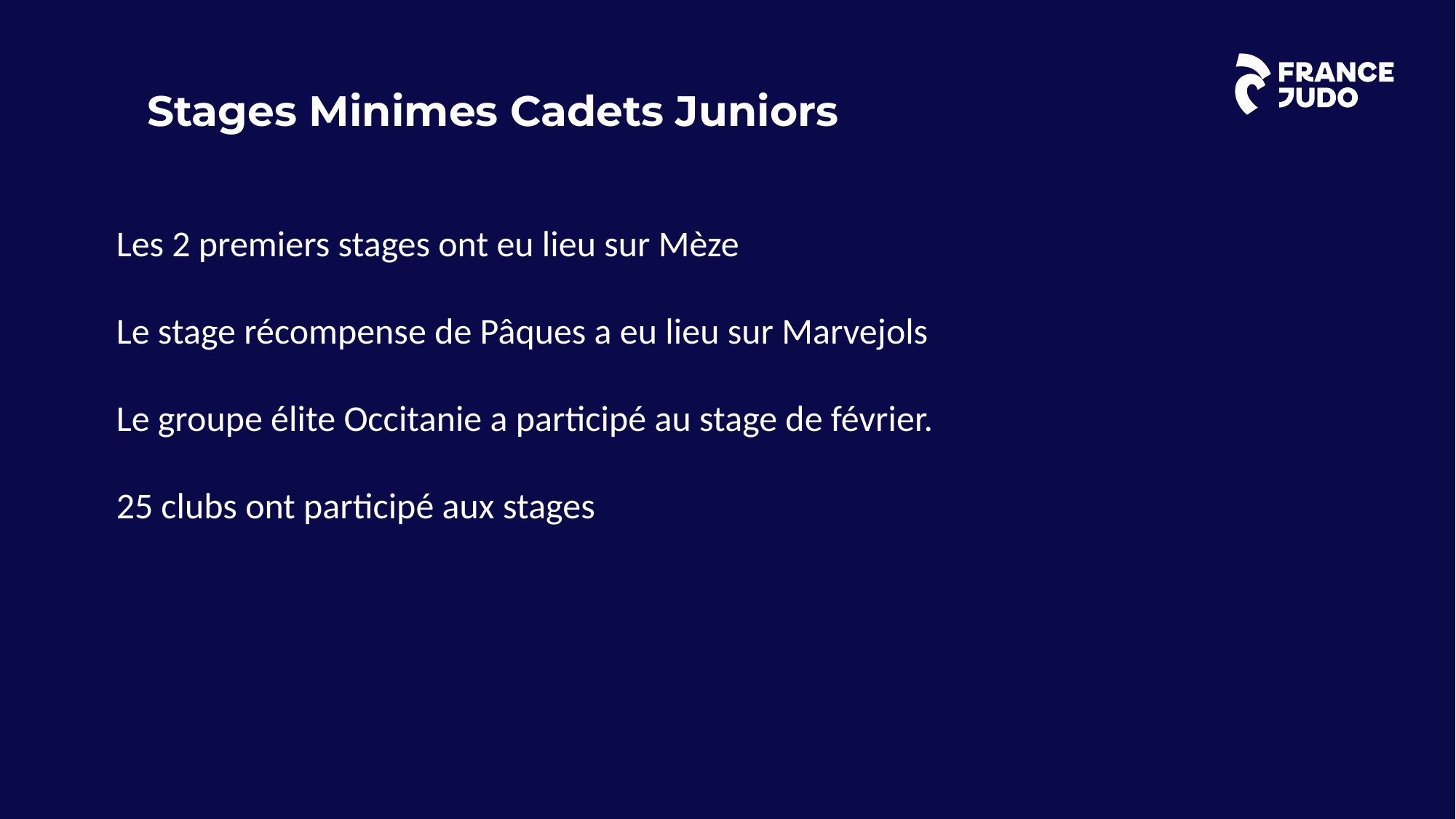

Stages Minimes Cadets Juniors
Les 2 premiers stages ont eu lieu sur Mèze

Le stage récompense de Pâques a eu lieu sur Marvejols

Le groupe élite Occitanie a participé au stage de février.

25 clubs ont participé aux stages